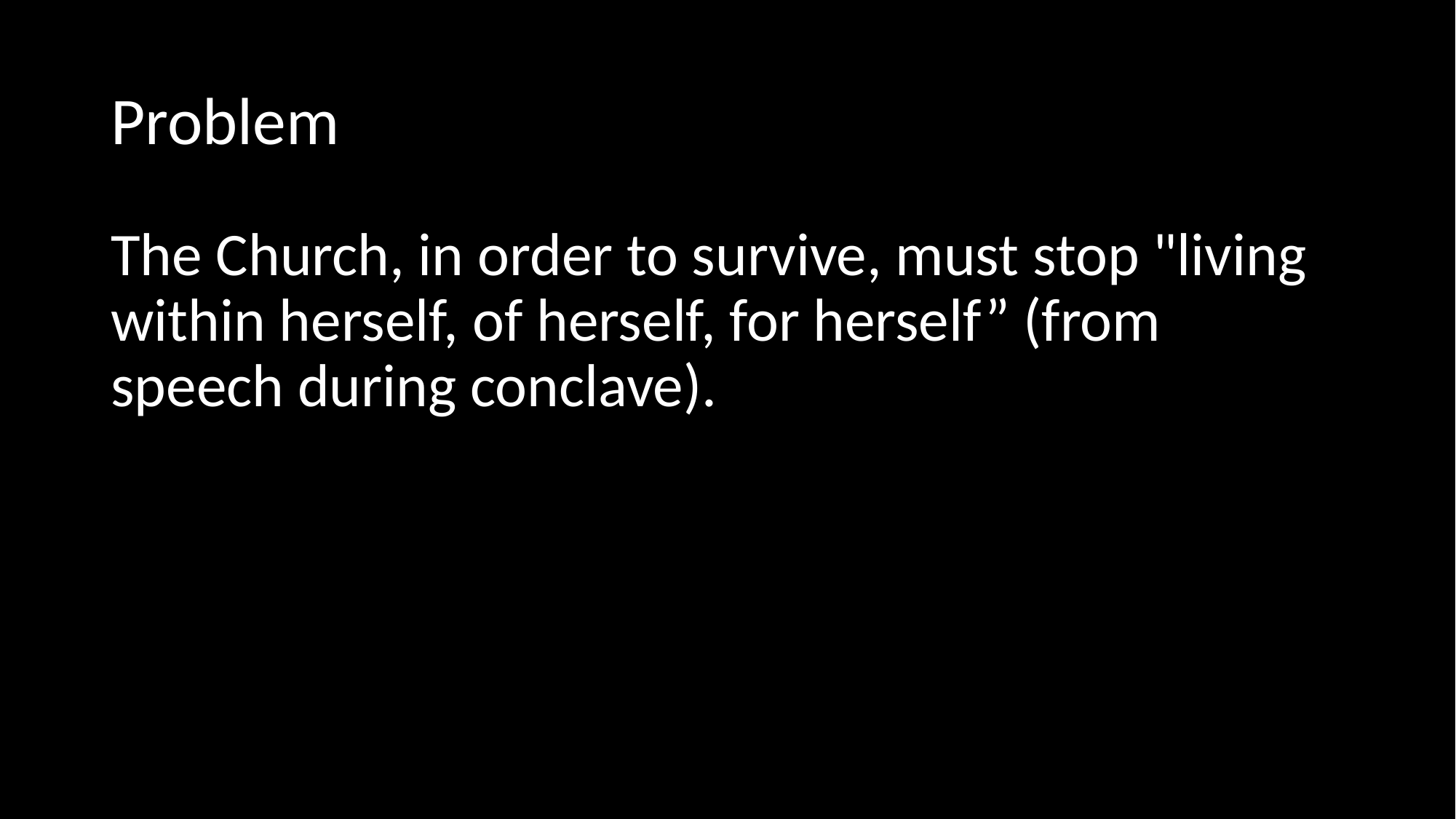

# Problem
The Church, in order to survive, must stop "living within herself, of herself, for herself” (from speech during conclave).